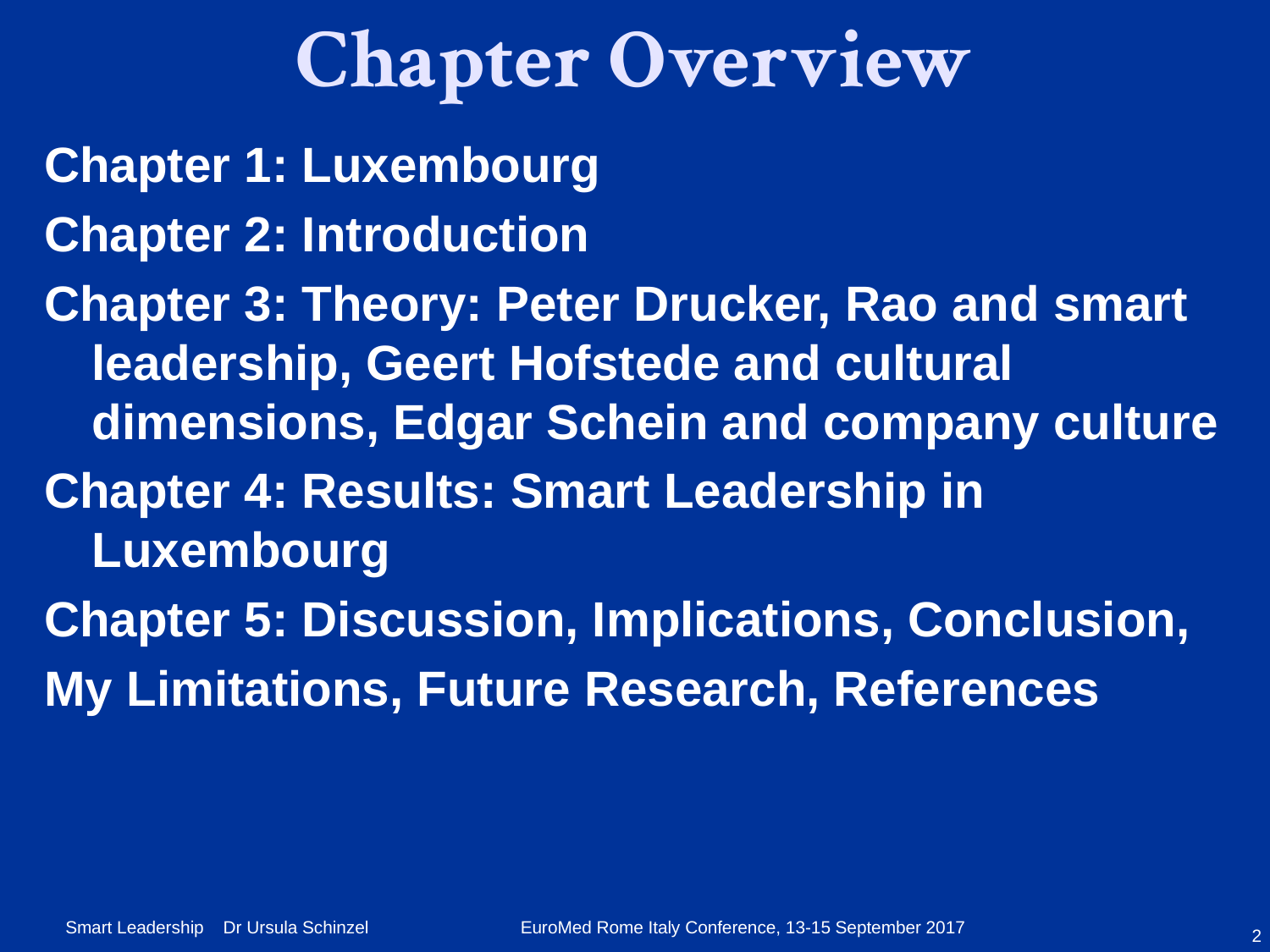

# Chapter Overview
Chapter 1: Luxembourg
Chapter 2: Introduction
Chapter 3: Theory: Peter Drucker, Rao and smart leadership, Geert Hofstede and cultural dimensions, Edgar Schein and company culture
Chapter 4: Results: Smart Leadership in Luxembourg
Chapter 5: Discussion, Implications, Conclusion,
My Limitations, Future Research, References
2